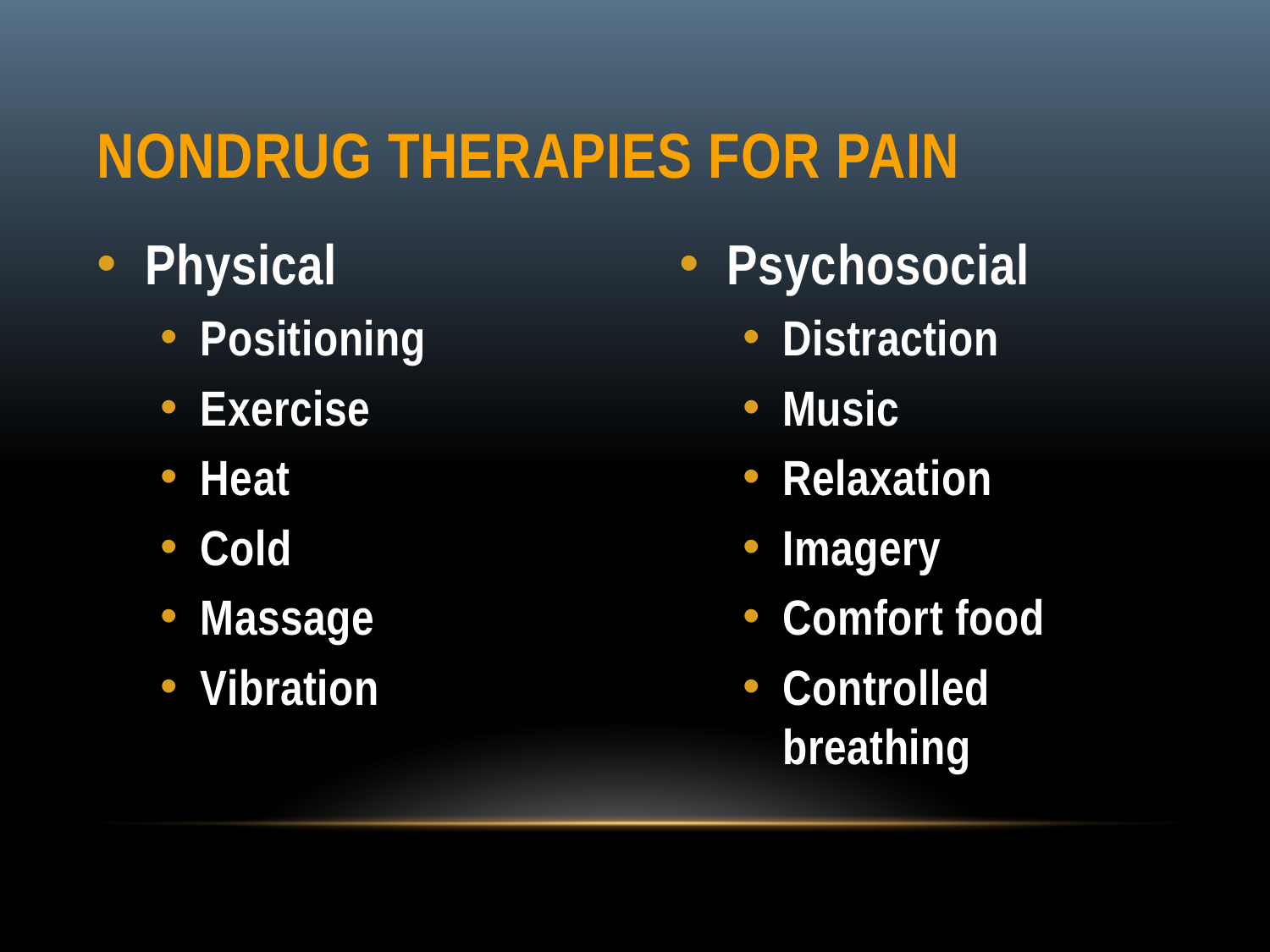

# Nondrug Therapies for Pain
Physical
Positioning
Exercise
Heat
Cold
Massage
Vibration
Psychosocial
Distraction
Music
Relaxation
Imagery
Comfort food
Controlled breathing